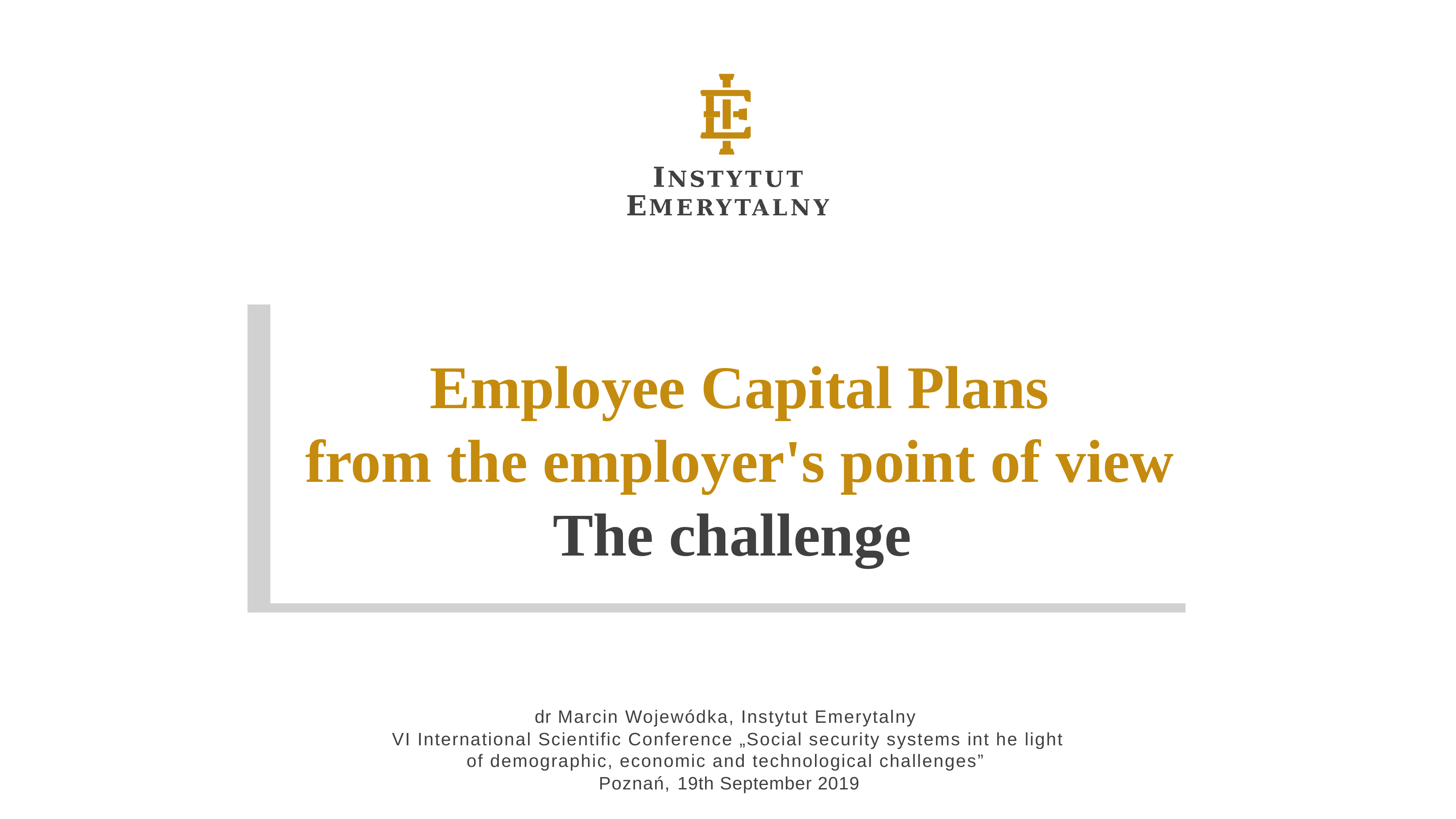

Employee Capital Plans
from the employer's point of view
The challenge
dr Marcin Wojewódka, Instytut Emerytalny
VI International Scientific Conference „Social security systems int he light of demographic, economic and technological challenges”
 Poznań, 19th September 2019